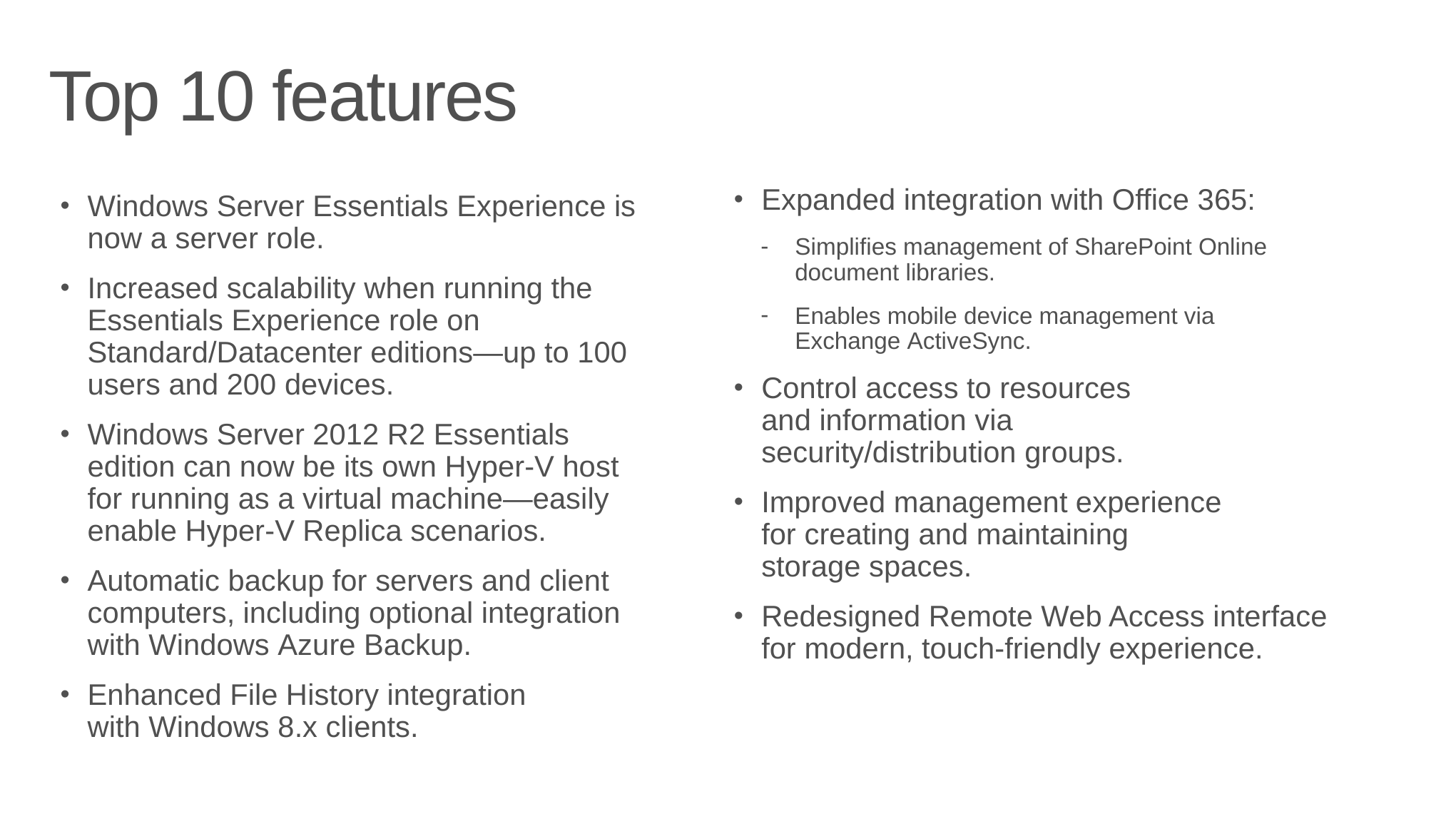

# Top 10 features
Expanded integration with Office 365:
Simplifies management of SharePoint Online document libraries.
Enables mobile device management via Exchange ActiveSync.
Control access to resources and information via security/distribution groups.
Improved management experience for creating and maintaining storage spaces.
Redesigned Remote Web Access interface for modern, touch-friendly experience.
Windows Server Essentials Experience is now a server role.
Increased scalability when running the Essentials Experience role on Standard/Datacenter editions—up to 100 users and 200 devices.
Windows Server 2012 R2 Essentials edition can now be its own Hyper-V host for running as a virtual machine—easily enable Hyper-V Replica scenarios.
Automatic backup for servers and client computers, including optional integration with Windows Azure Backup.
Enhanced File History integration with Windows 8.x clients.